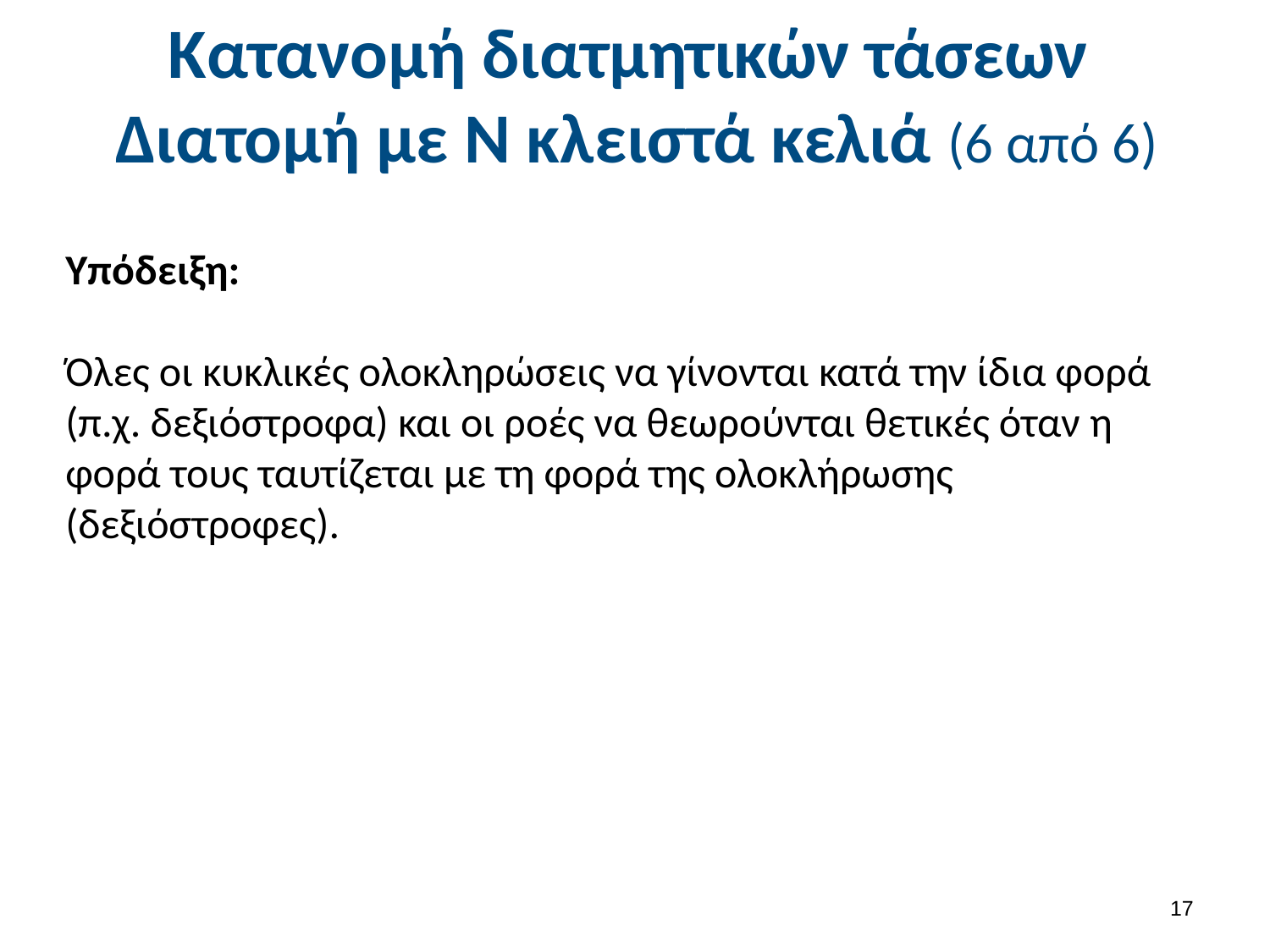

# Κατανομή διατμητικών τάσεων Διατομή με Ν κλειστά κελιά (6 από 6)
Υπόδειξη:

Όλες οι κυκλικές ολοκληρώσεις να γίνονται κατά την ίδια φορά (π.χ. δεξιόστροφα) και οι ροές να θεωρούνται θετικές όταν η φορά τους ταυτίζεται με τη φορά της ολοκλήρωσης (δεξιόστροφες).
17